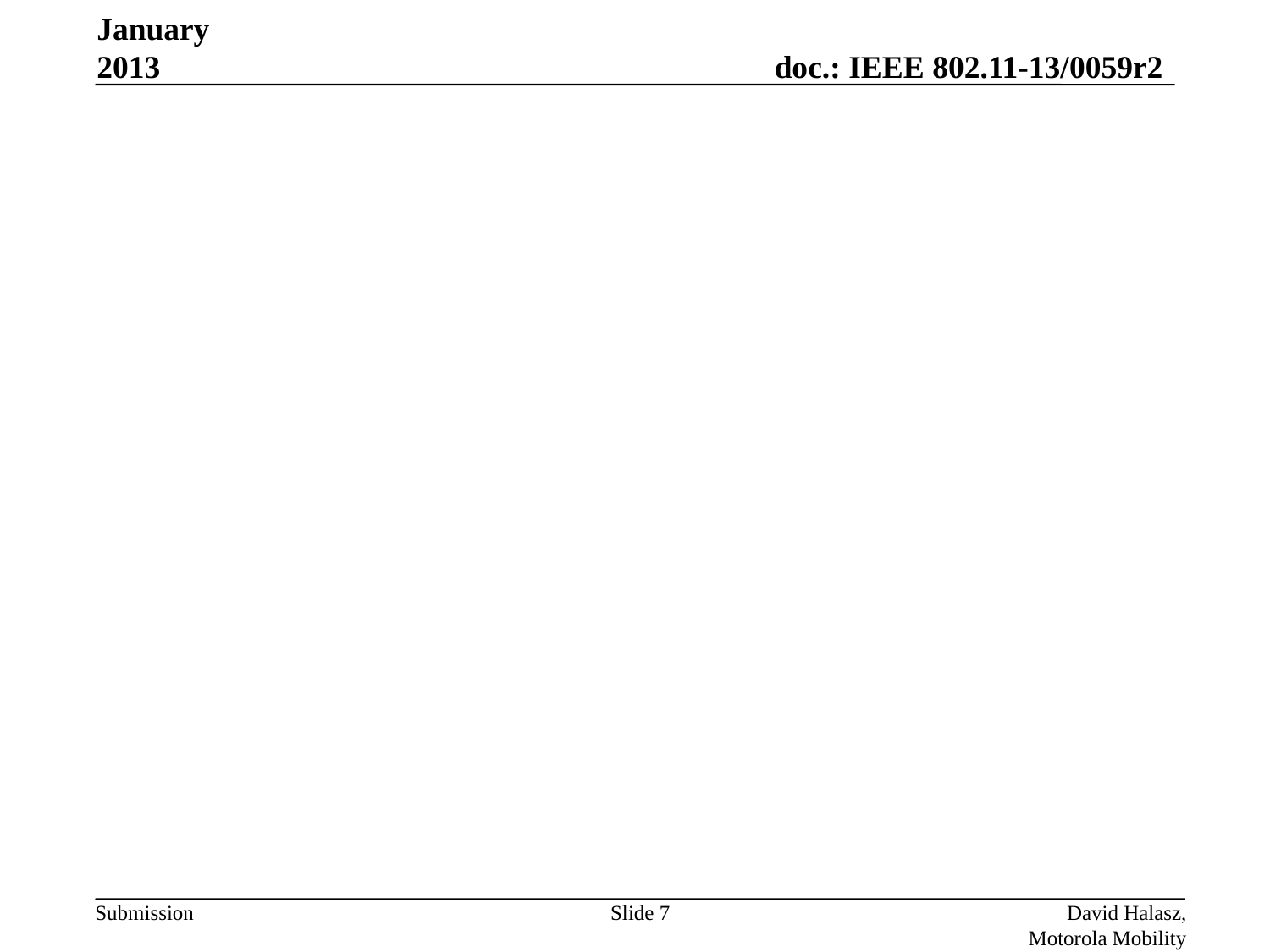

January 2013
#

Slide 7
David Halasz, Motorola Mobility